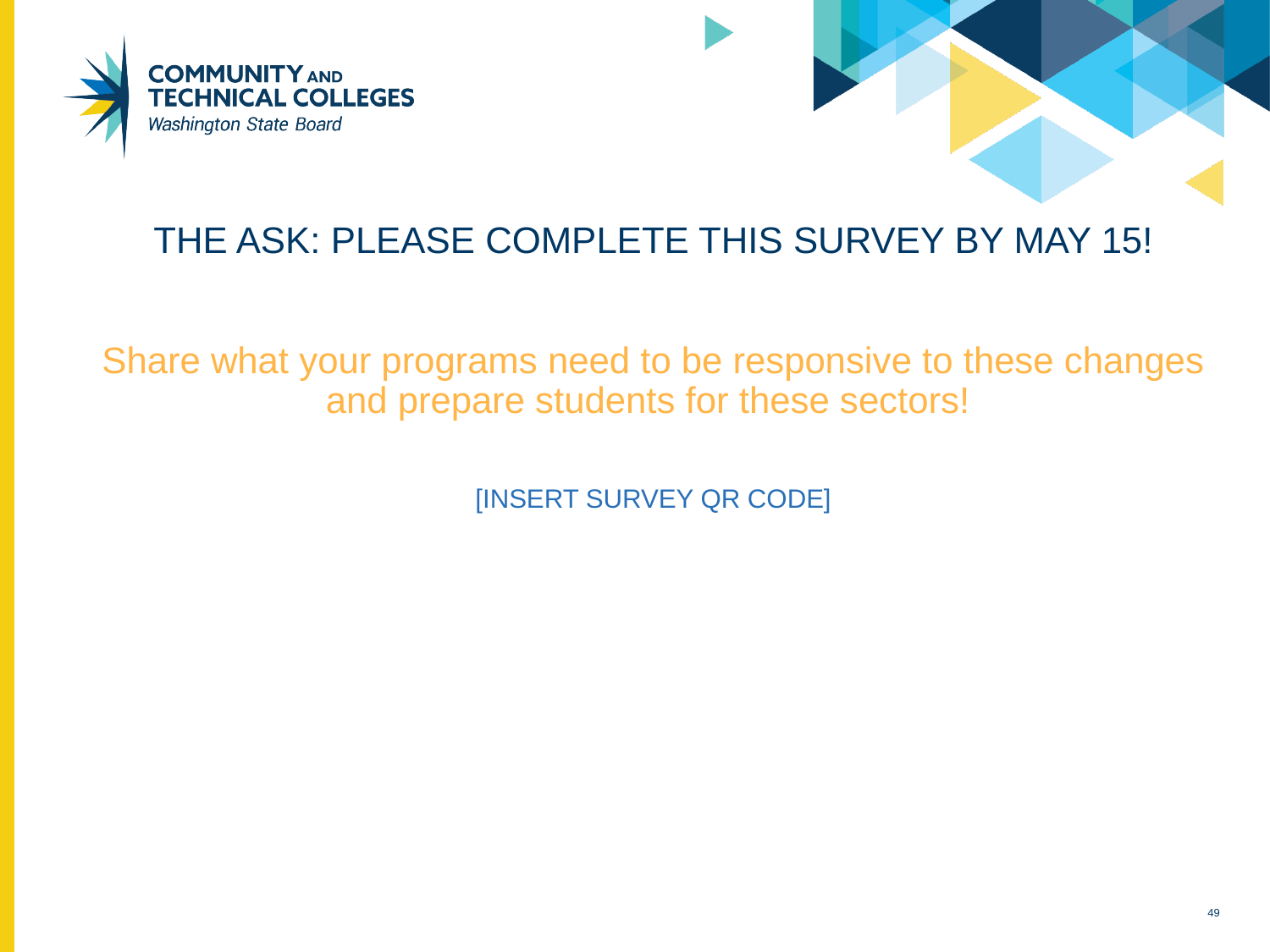

# The Ask: Please Complete this Survey by May 15!
Share what your programs need to be responsive to these changes and prepare students for these sectors!

[INSERT SURVEY QR CODE]

49